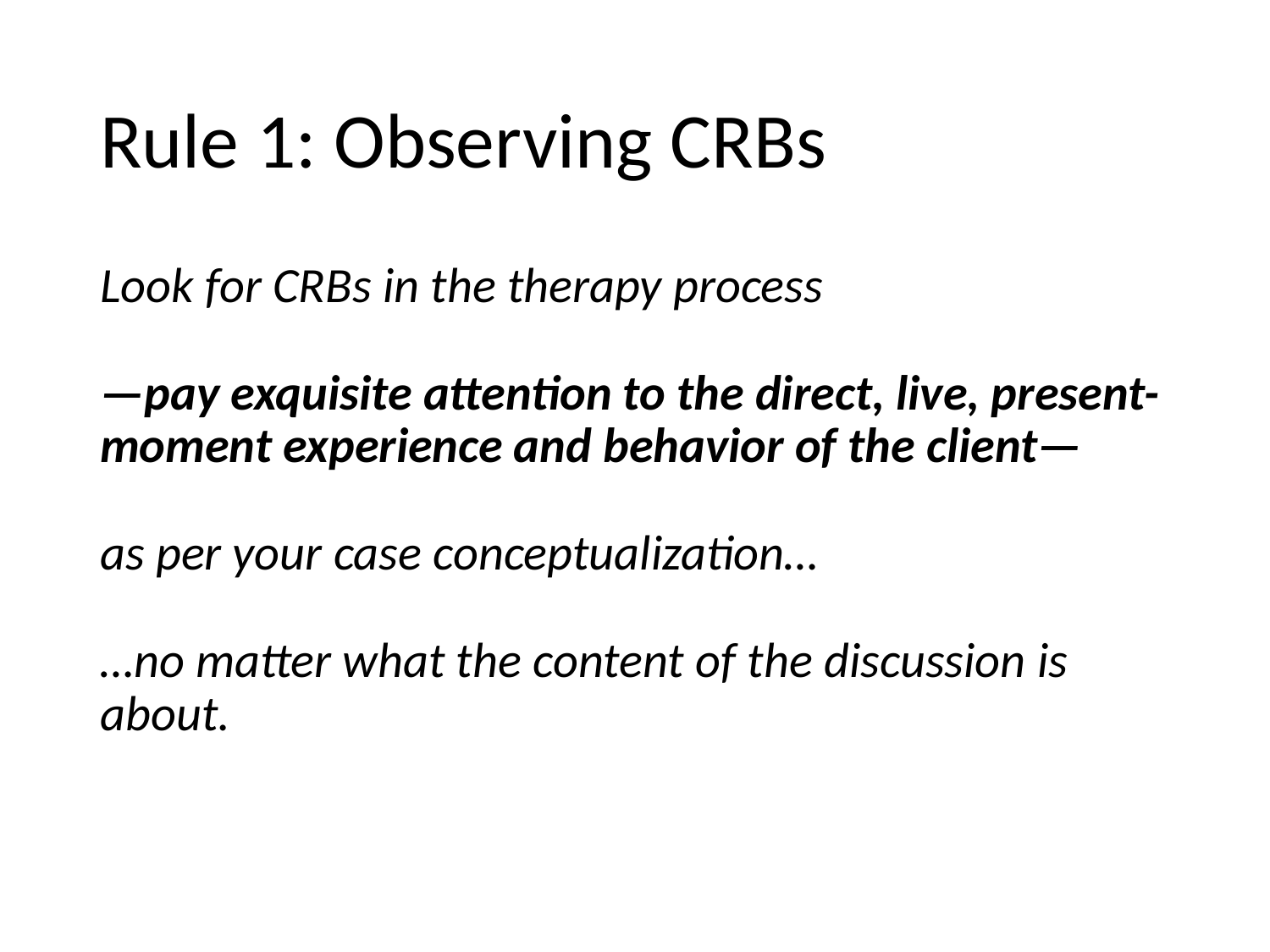

# Rule 1: Observing CRBs
Look for CRBs in the therapy process

—pay exquisite attention to the direct, live, present-moment experience and behavior of the client—

as per your case conceptualization…

…no matter what the content of the discussion is about.